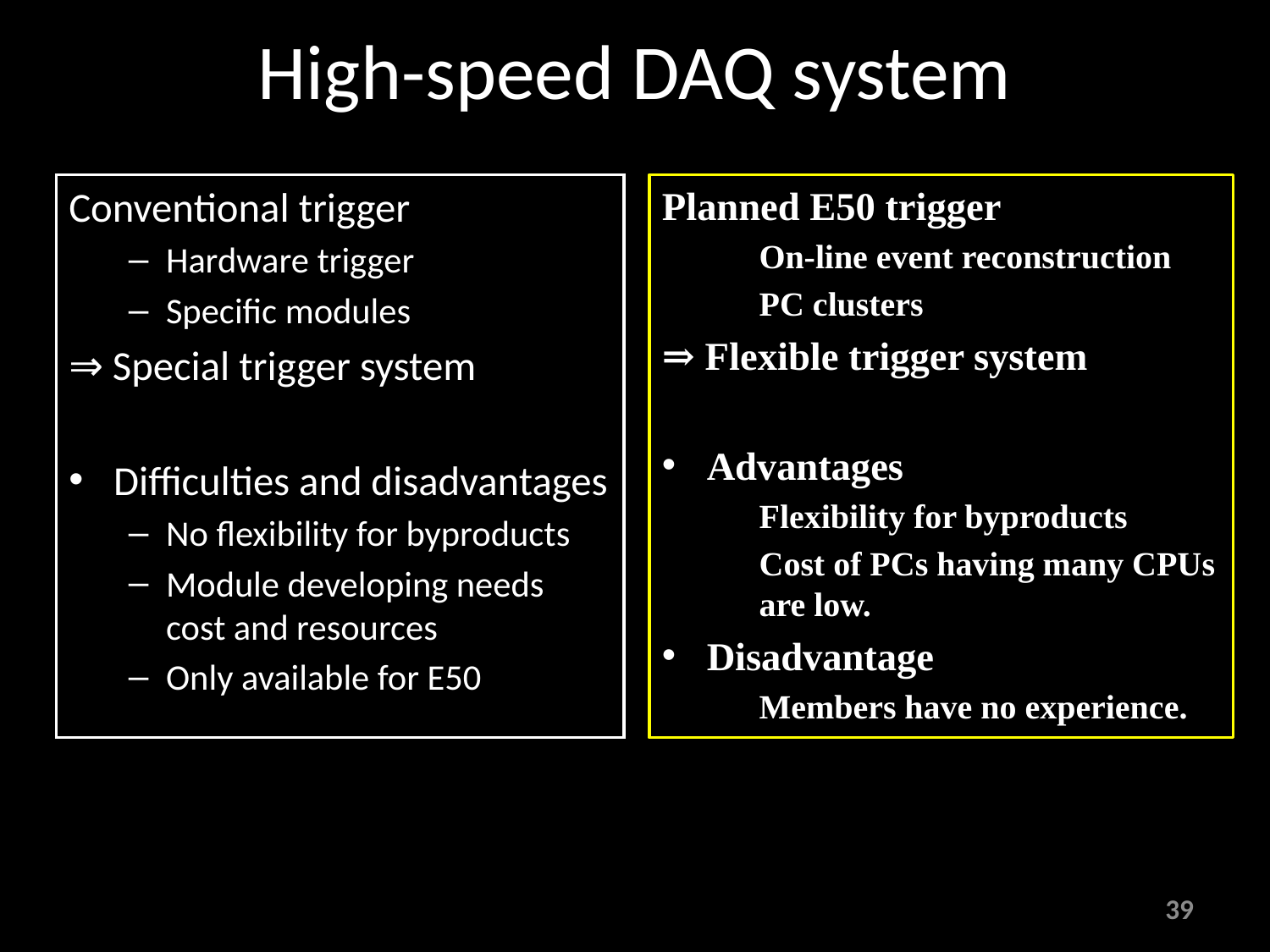

# High-speed DAQ system
Conventional trigger
Hardware trigger
Specific modules
⇒ Special trigger system

Difficulties and disadvantages
No flexibility for byproducts
Module developing needs cost and resources
Only available for E50
Planned E50 trigger
On-line event reconstruction
PC clusters
⇒ Flexible trigger system

Advantages
Flexibility for byproducts
Cost of PCs having many CPUs are low.
Disadvantage
Members have no experience.

39